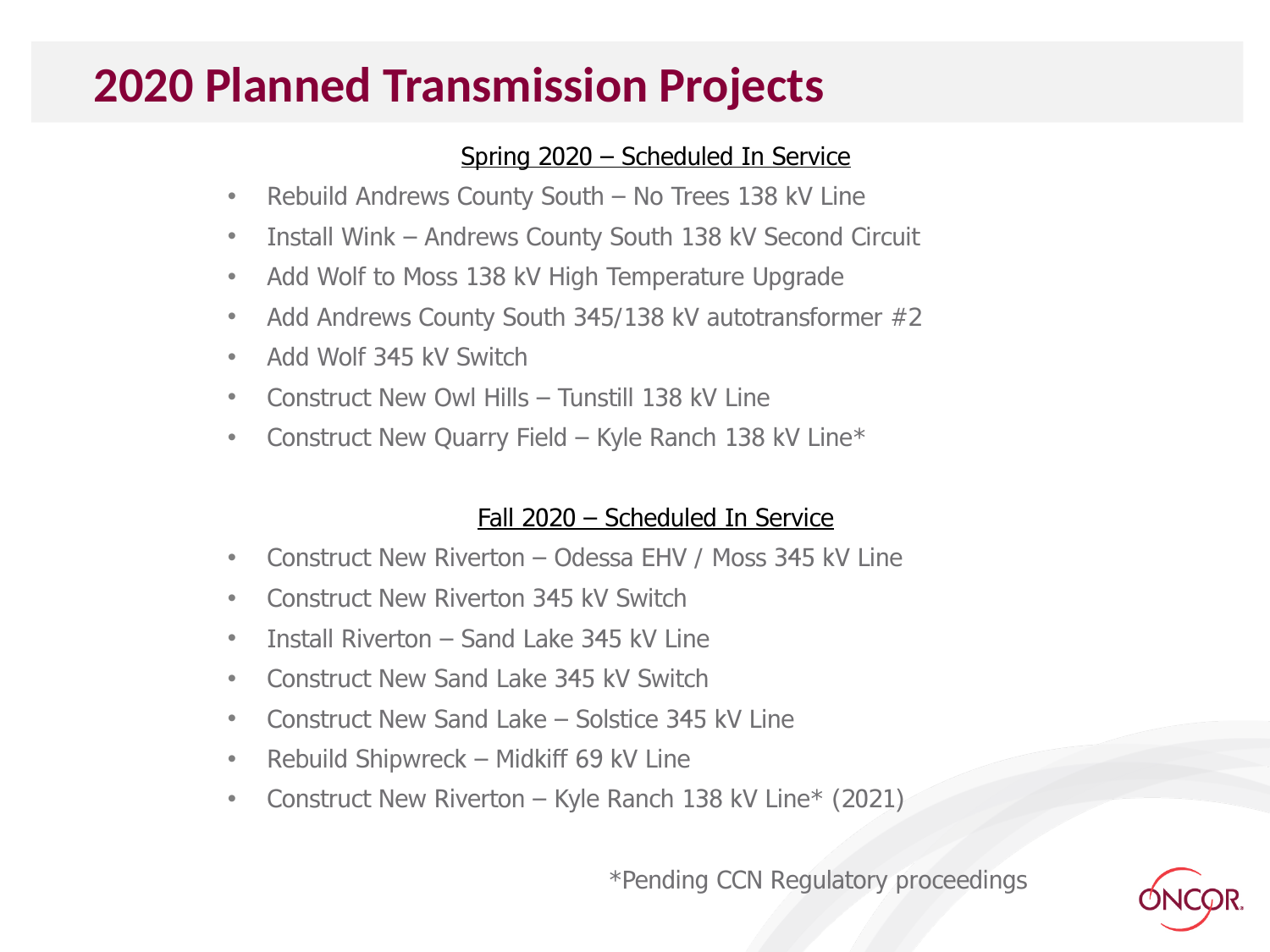

2020 Planned Transmission Projects

Spring 2020 – Scheduled In Service
Rebuild Andrews County South – No Trees 138 kV Line
Install Wink – Andrews County South 138 kV Second Circuit
Add Wolf to Moss 138 kV High Temperature Upgrade
Add Andrews County South 345/138 kV autotransformer #2
Add Wolf 345 kV Switch
Construct New Owl Hills – Tunstill 138 kV Line
Construct New Quarry Field – Kyle Ranch 138 kV Line*

Fall 2020 – Scheduled In Service
Construct New Riverton – Odessa EHV / Moss 345 kV Line
Construct New Riverton 345 kV Switch
Install Riverton – Sand Lake 345 kV Line
Construct New Sand Lake 345 kV Switch
Construct New Sand Lake – Solstice 345 kV Line
Rebuild Shipwreck – Midkiff 69 kV Line
Construct New Riverton – Kyle Ranch 138 kV Line* (2021)

			*Pending CCN Regulatory proceedings